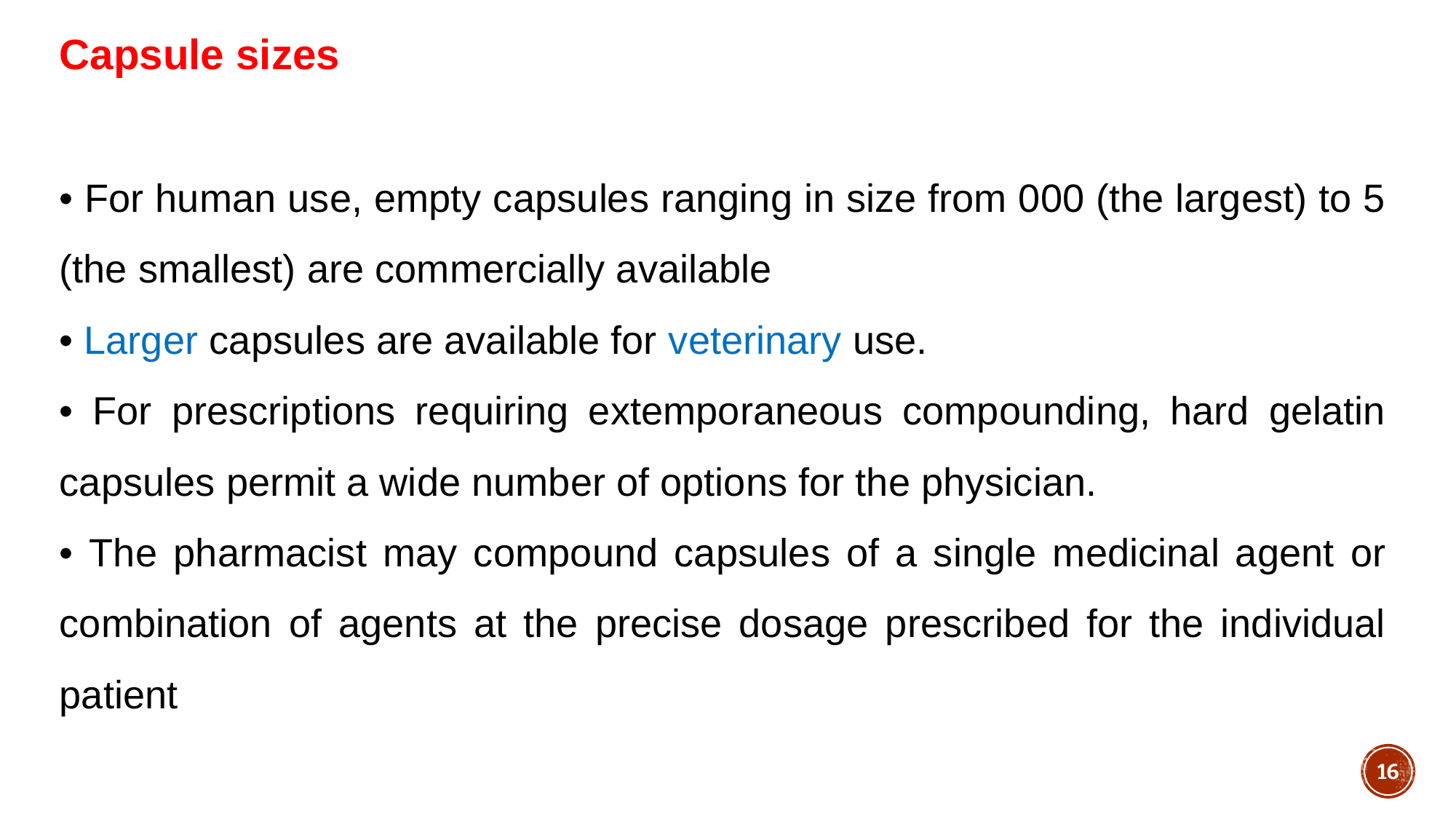

Capsule sizes

• For human use, empty capsules ranging in size from 000 (the largest) to 5 (the smallest) are commercially available
• Larger capsules are available for veterinary use.
• For prescriptions requiring extemporaneous compounding, hard gelatin capsules permit a wide number of options for the physician.
• The pharmacist may compound capsules of a single medicinal agent or combination of agents at the precise dosage prescribed for the individual patient
16